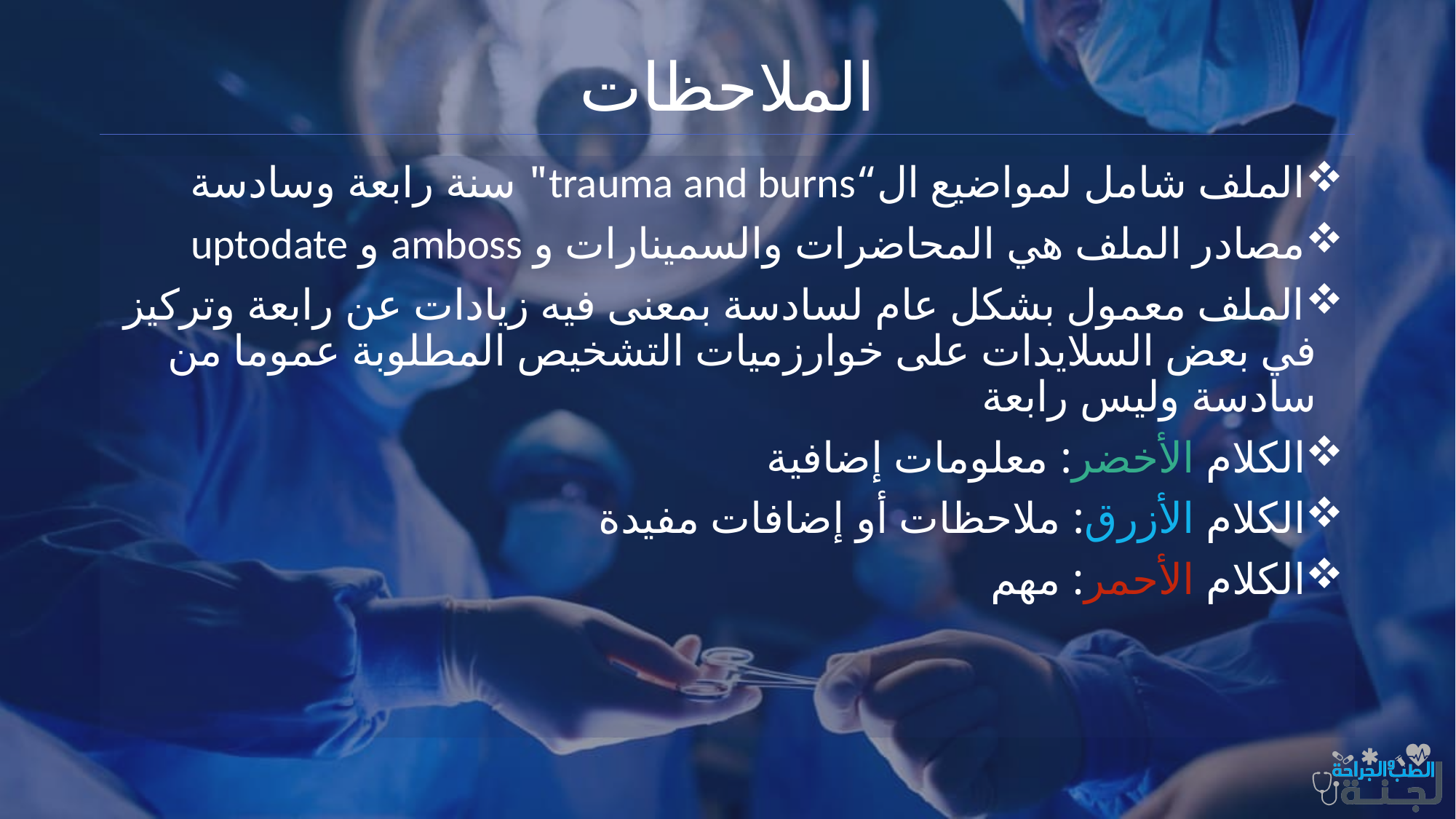

# الملاحظات
الملف شامل لمواضيع ال“trauma and burns" سنة رابعة وسادسة
مصادر الملف هي المحاضرات والسمينارات و amboss و uptodate
الملف معمول بشكل عام لسادسة بمعنى فيه زيادات عن رابعة وتركيز في بعض السلايدات على خوارزميات التشخيص المطلوبة عموما من سادسة وليس رابعة
الكلام الأخضر: معلومات إضافية
الكلام الأزرق: ملاحظات أو إضافات مفيدة
الكلام الأحمر: مهم